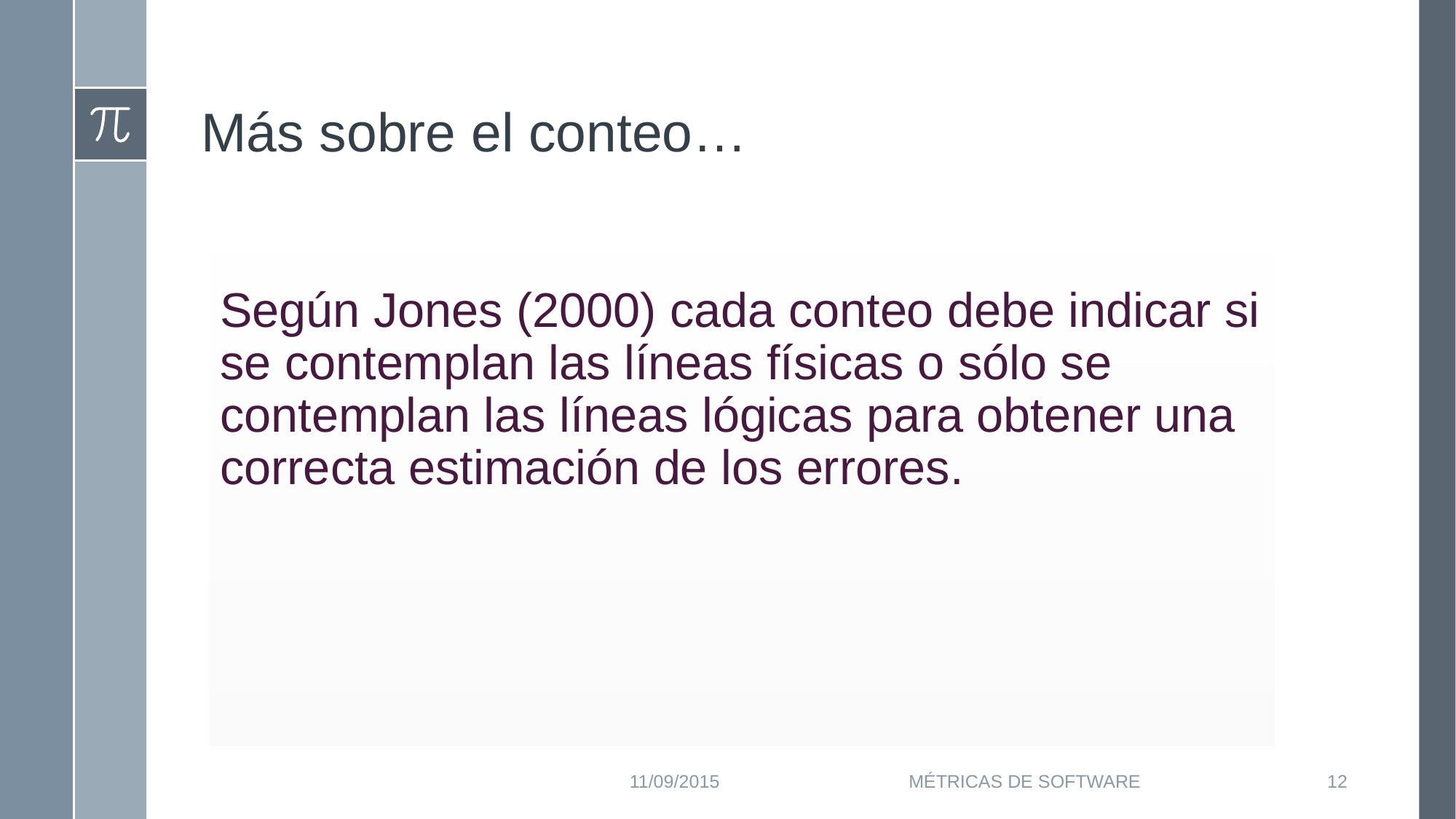

# Más sobre el conteo…

Según Jones (2000) cada conteo debe indicar si se contemplan las líneas físicas o sólo se contemplan las líneas lógicas para obtener una correcta estimación de los errores.

11/09/2015
Métricas de Software
12